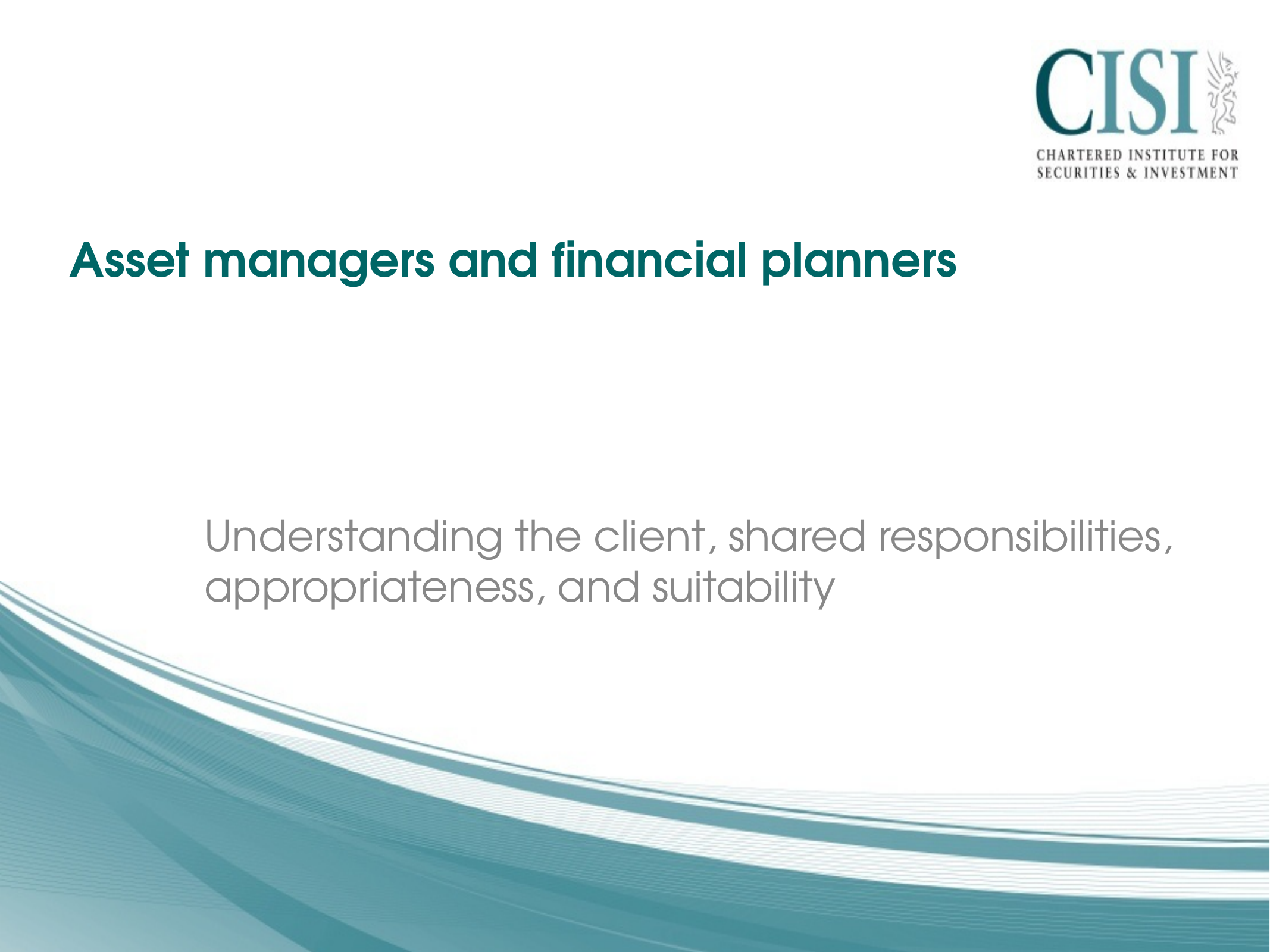

# Asset managers and financial planners
Understanding the client, shared responsibilities, appropriateness, and suitability